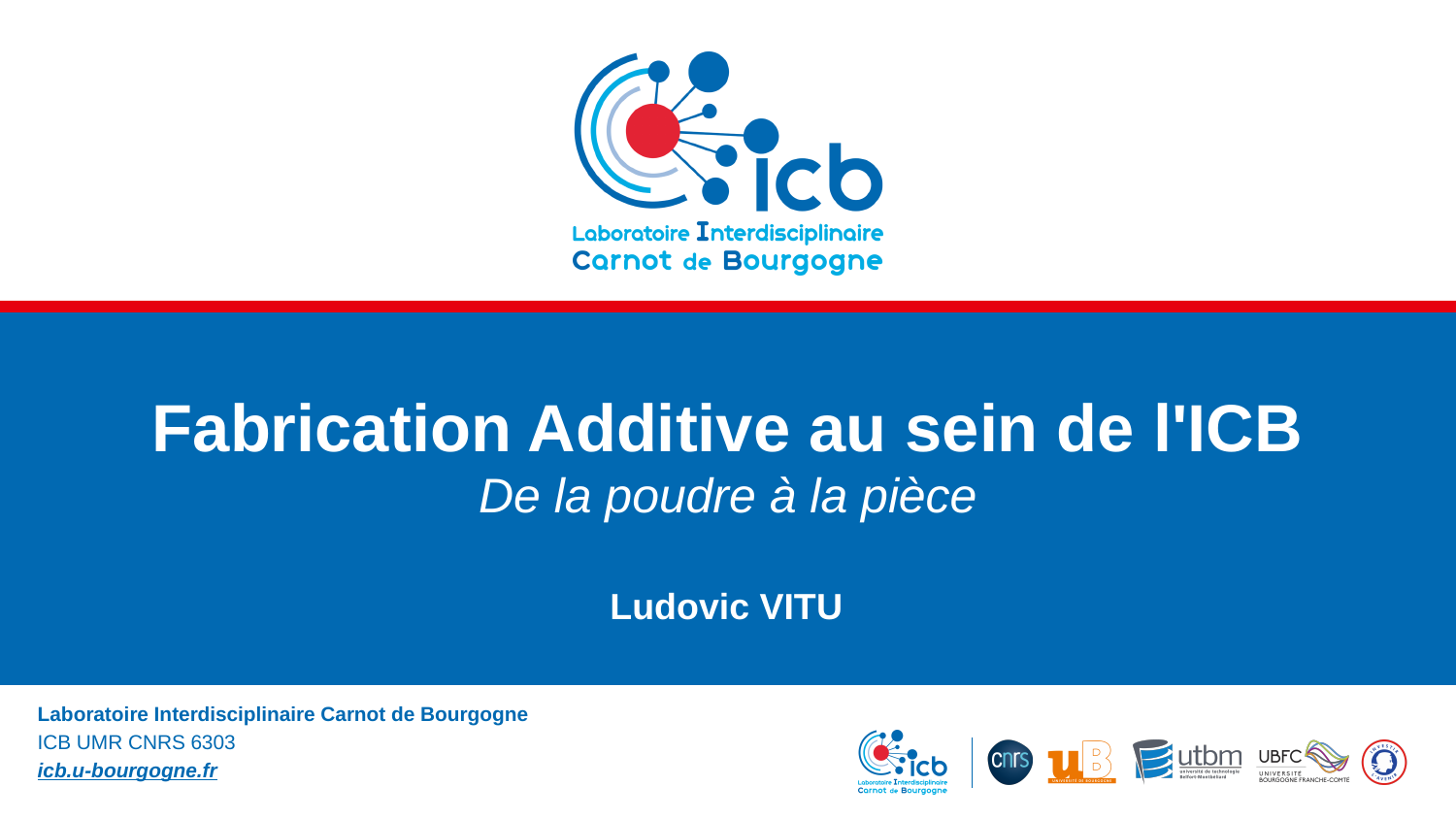

Fabrication Additive au sein de l'ICB
De la poudre à la pièce
Ludovic VITU